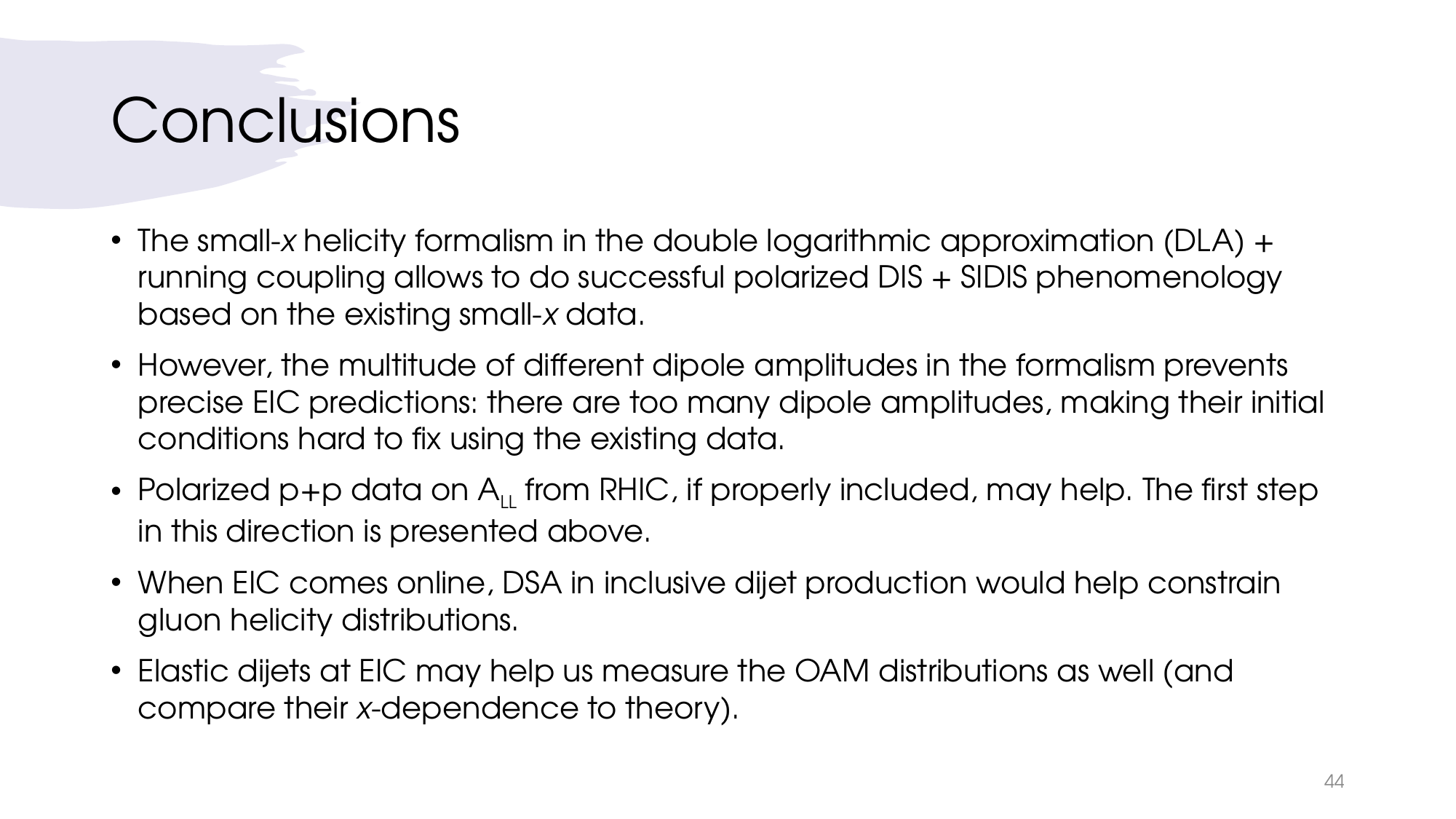

# Conclusions
The small-x helicity formalism in the double logarithmic approximation (DLA) + running coupling allows to do successful polarized DIS + SIDIS phenomenology based on the existing small-x data.
However, the multitude of different dipole amplitudes in the formalism prevents precise EIC predictions: there are too many dipole amplitudes, making their initial conditions hard to fix using the existing data.
Polarized p+p data on ALL from RHIC, if properly included, may help. The first step in this direction is presented above.
When EIC comes online, DSA in inclusive dijet production would help constrain gluon helicity distributions.
Elastic dijets at EIC may help us measure the OAM distributions as well (and compare their x-dependence to theory).
44